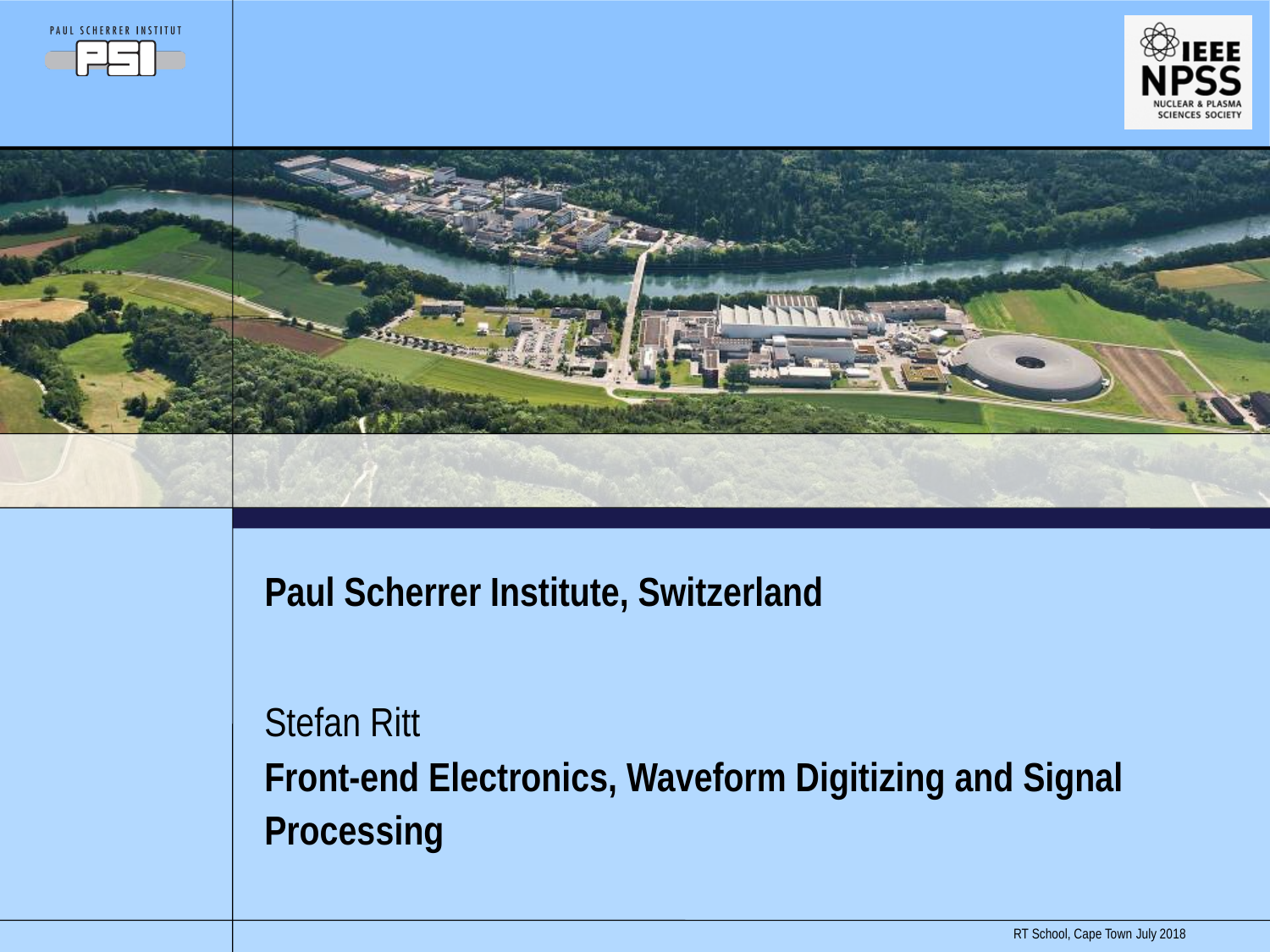

# Paul Scherrer Institute, Switzerland
Stefan Ritt
Front-end Electronics, Waveform Digitizing and Signal Processing
RT School, Cape Town
July 2018